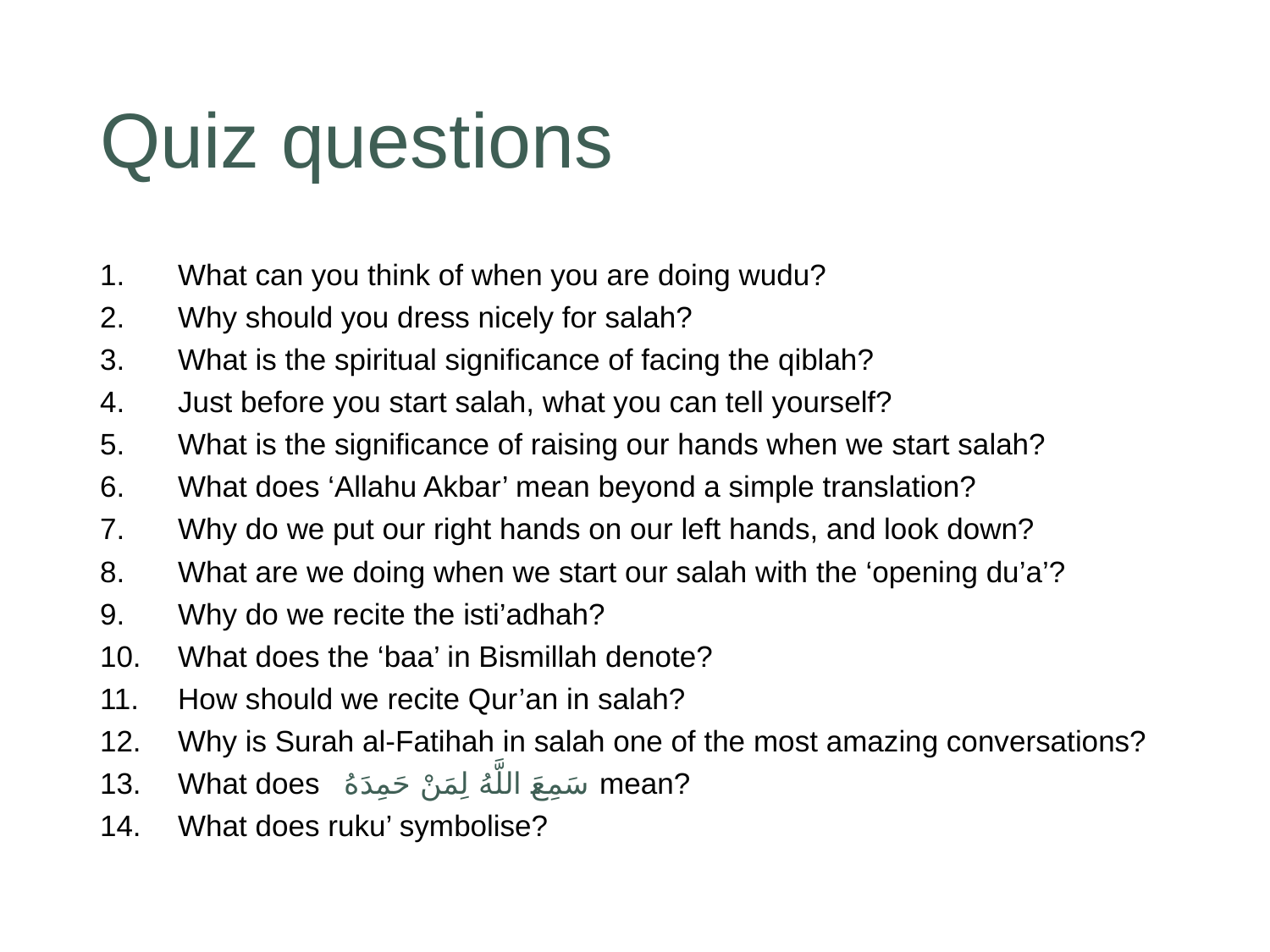

# Quiz questions
What can you think of when you are doing wudu?
Why should you dress nicely for salah?
What is the spiritual significance of facing the qiblah?
Just before you start salah, what you can tell yourself?
What is the significance of raising our hands when we start salah?
What does ‘Allahu Akbar’ mean beyond a simple translation?
Why do we put our right hands on our left hands, and look down?
What are we doing when we start our salah with the ‘opening du’a’?
Why do we recite the isti’adhah?
What does the ‘baa’ in Bismillah denote?
How should we recite Qur’an in salah?
Why is Surah al-Fatihah in salah one of the most amazing conversations?
What does   سَمِعَ اللَّهُ لِمَنْ حَمِدَهُ mean?
What does ruku’ symbolise?